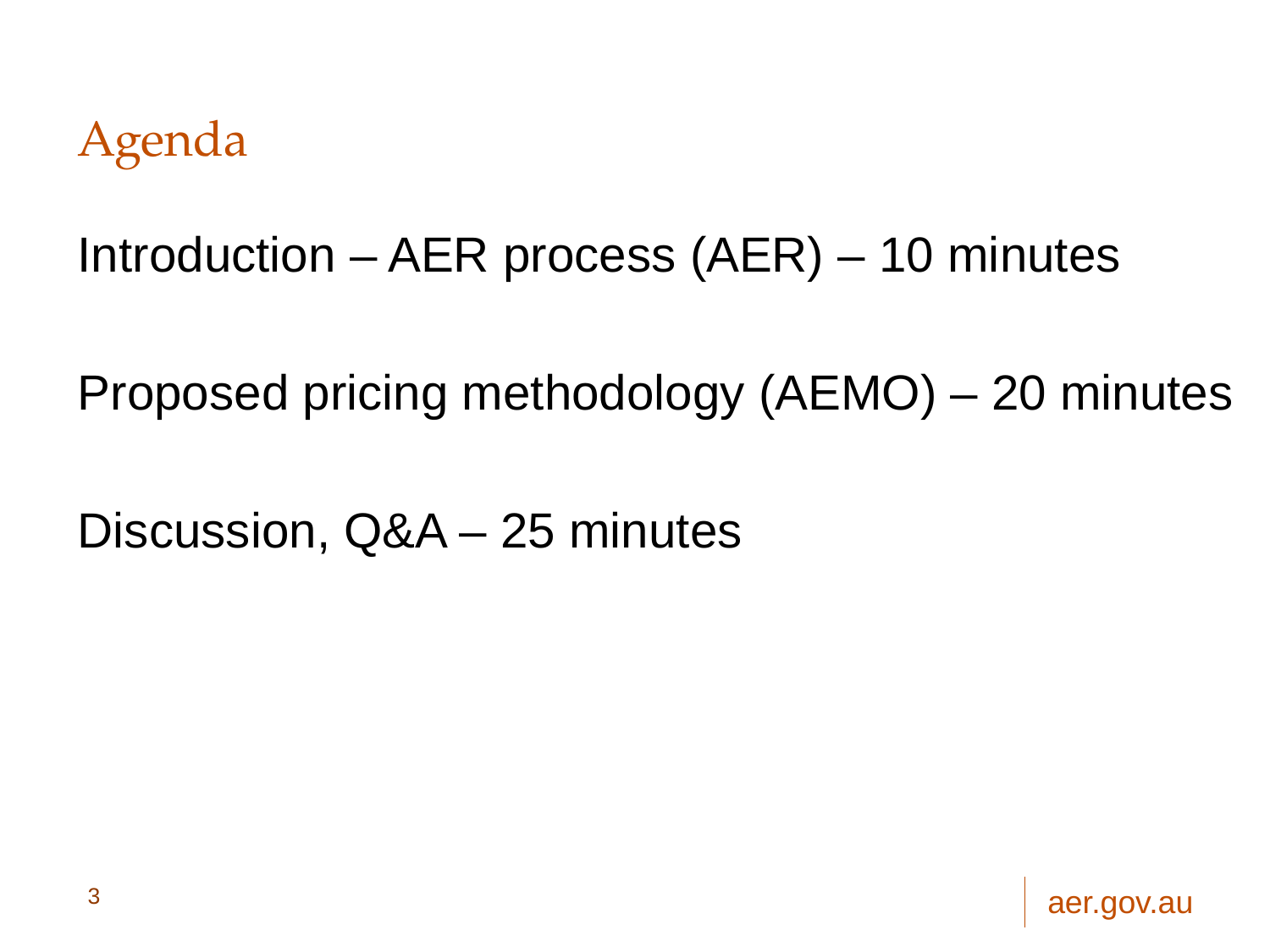

# Agenda
Introduction – AER process (AER) – 10 minutes

Proposed pricing methodology (AEMO) – 20 minutes

Discussion, Q&A – 25 minutes